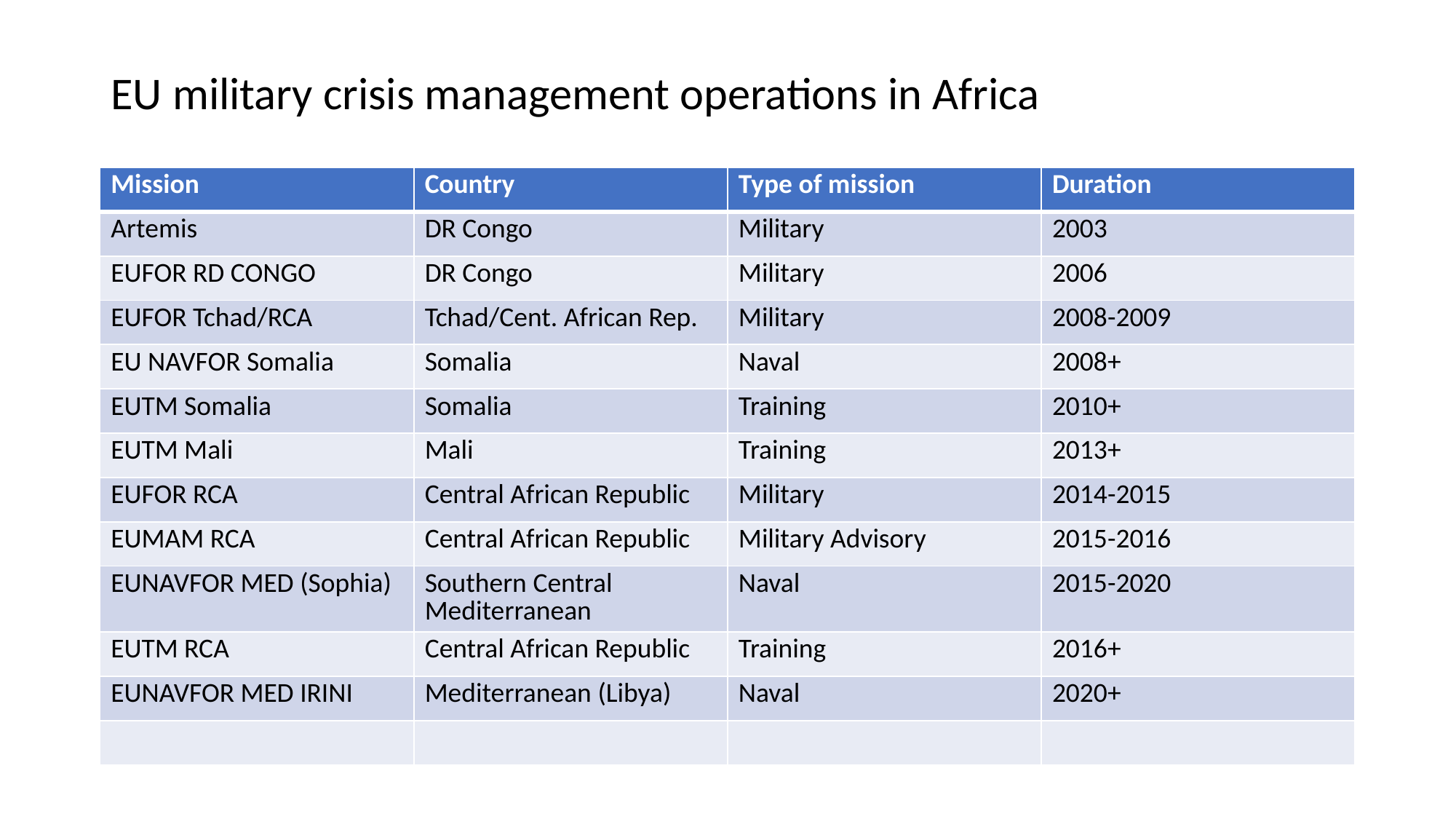

# EU military crisis management operations in Africa
| Mission | Country | Type of mission | Duration |
| --- | --- | --- | --- |
| Artemis | DR Congo | Military | 2003 |
| EUFOR RD CONGO | DR Congo | Military | 2006 |
| EUFOR Tchad/RCA | Tchad/Cent. African Rep. | Military | 2008-2009 |
| EU NAVFOR Somalia | Somalia | Naval | 2008+ |
| EUTM Somalia | Somalia | Training | 2010+ |
| EUTM Mali | Mali | Training | 2013+ |
| EUFOR RCA | Central African Republic | Military | 2014-2015 |
| EUMAM RCA | Central African Republic | Military Advisory | 2015-2016 |
| EUNAVFOR MED (Sophia) | Southern Central Mediterranean | Naval | 2015-2020 |
| EUTM RCA | Central African Republic | Training | 2016+ |
| EUNAVFOR MED IRINI | Mediterranean (Libya) | Naval | 2020+ |
|  |  |  |  |